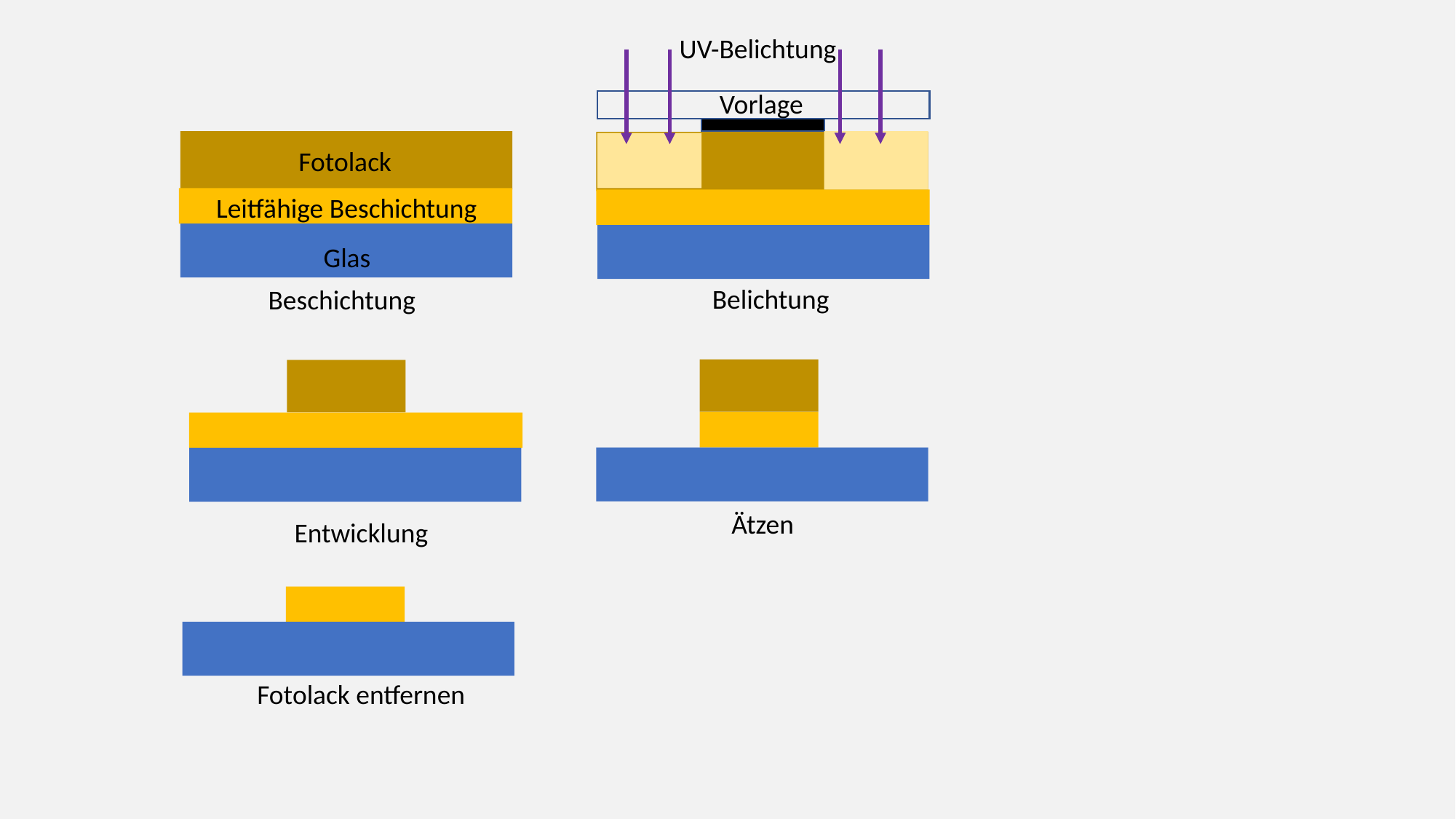

UV-Belichtung
Vorlage

Fotolack
Leitfähige Beschichtung

Glas
Belichtung
Beschichtung

Ätzen
Entwicklung

Fotolack entfernen